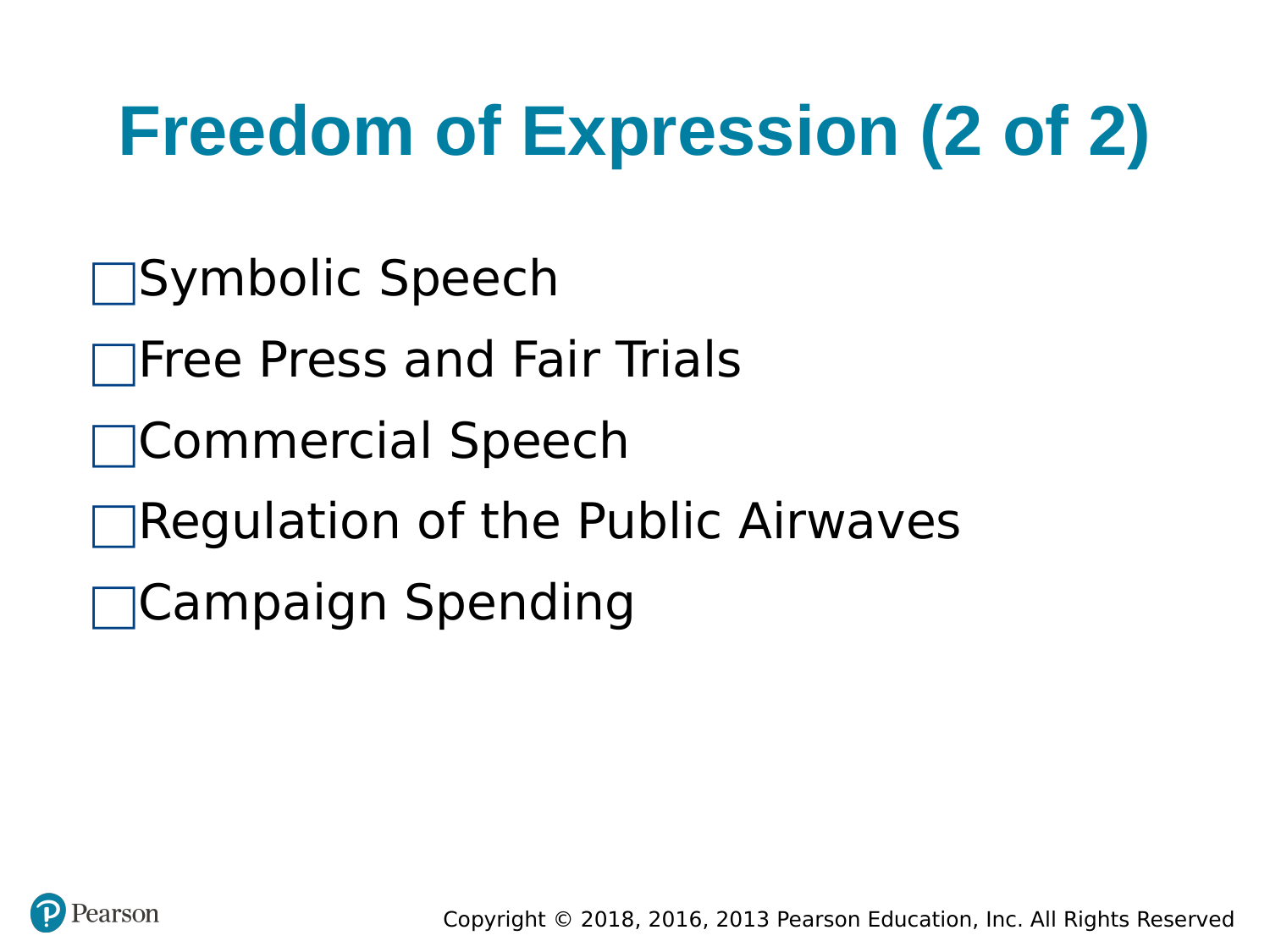

# Freedom of Expression (2 of 2)
Symbolic Speech
Free Press and Fair Trials
Commercial Speech
Regulation of the Public Airwaves
Campaign Spending